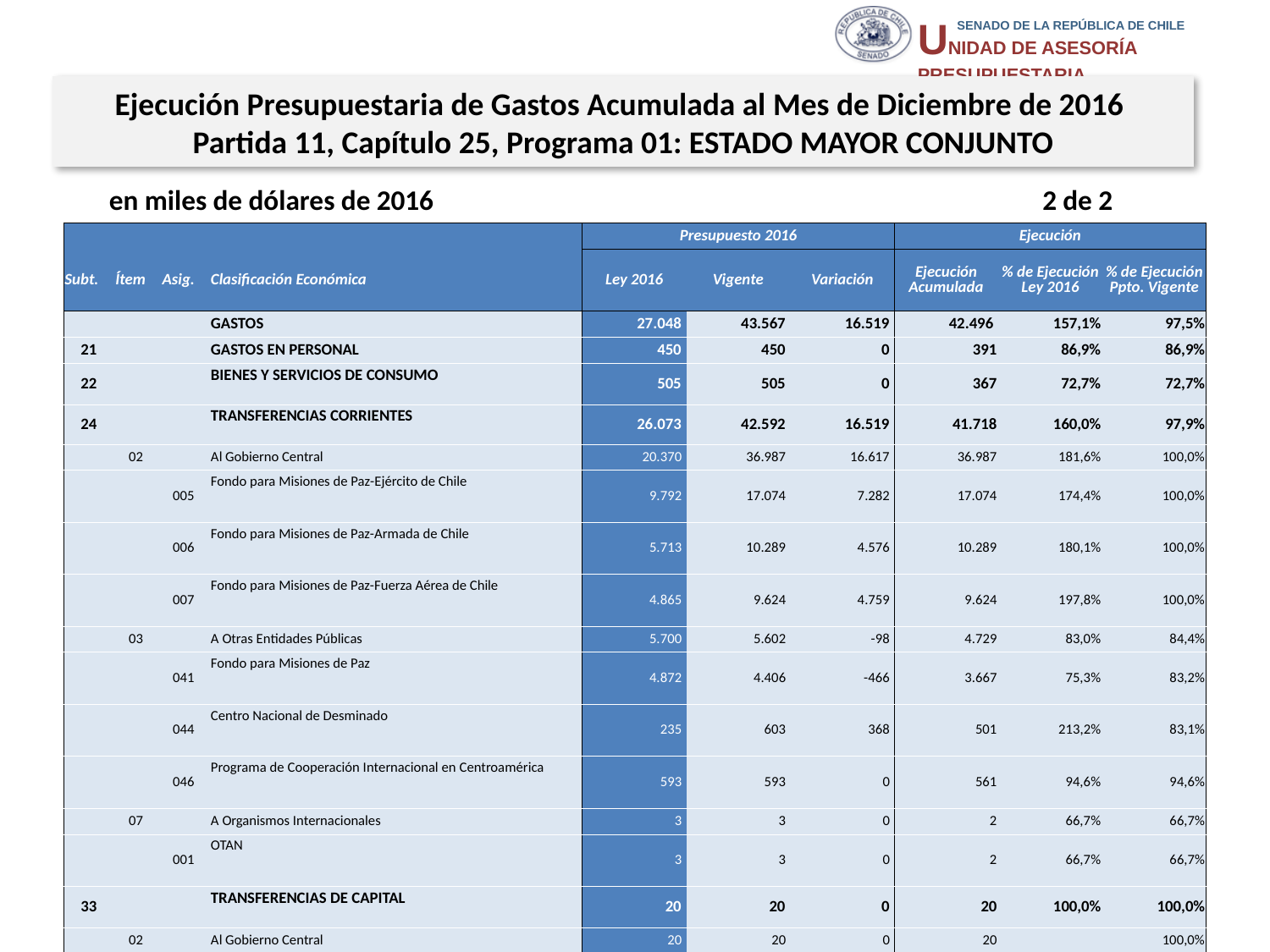

Ejecución Presupuestaria de Gastos Acumulada al Mes de Diciembre de 2016
Partida 11, Capítulo 25, Programa 01: ESTADO MAYOR CONJUNTO
en miles de dólares de 2016                                                                                                2 de 2
|  |  |  |  | Presupuesto 2016 |  |  | Ejecución |  |  |
| --- | --- | --- | --- | --- | --- | --- | --- | --- | --- |
| Subt. | Ítem | Asig. | Clasificación Económica | Ley 2016 | Vigente | Variación | Ejecución Acumulada | % de Ejecución Ley 2016 | % de Ejecución Ppto. Vigente |
|  |  |  | GASTOS | 27.048 | 43.567 | 16.519 | 42.496 | 157,1% | 97,5% |
| 21 |  |  | GASTOS EN PERSONAL | 450 | 450 | 0 | 391 | 86,9% | 86,9% |
| 22 |  |  | BIENES Y SERVICIOS DE CONSUMO | 505 | 505 | 0 | 367 | 72,7% | 72,7% |
| 24 |  |  | TRANSFERENCIAS CORRIENTES | 26.073 | 42.592 | 16.519 | 41.718 | 160,0% | 97,9% |
|  | 02 |  | Al Gobierno Central | 20.370 | 36.987 | 16.617 | 36.987 | 181,6% | 100,0% |
|  |  | 005 | Fondo para Misiones de Paz-Ejército de Chile | 9.792 | 17.074 | 7.282 | 17.074 | 174,4% | 100,0% |
|  |  | 006 | Fondo para Misiones de Paz-Armada de Chile | 5.713 | 10.289 | 4.576 | 10.289 | 180,1% | 100,0% |
|  |  | 007 | Fondo para Misiones de Paz-Fuerza Aérea de Chile | 4.865 | 9.624 | 4.759 | 9.624 | 197,8% | 100,0% |
|  | 03 |  | A Otras Entidades Públicas | 5.700 | 5.602 | -98 | 4.729 | 83,0% | 84,4% |
|  |  | 041 | Fondo para Misiones de Paz | 4.872 | 4.406 | -466 | 3.667 | 75,3% | 83,2% |
|  |  | 044 | Centro Nacional de Desminado | 235 | 603 | 368 | 501 | 213,2% | 83,1% |
|  |  | 046 | Programa de Cooperación Internacional en Centroamérica | 593 | 593 | 0 | 561 | 94,6% | 94,6% |
|  | 07 |  | A Organismos Internacionales | 3 | 3 | 0 | 2 | 66,7% | 66,7% |
|  |  | 001 | OTAN | 3 | 3 | 0 | 2 | 66,7% | 66,7% |
| 33 |  |  | TRANSFERENCIAS DE CAPITAL | 20 | 20 | 0 | 20 | 100,0% | 100,0% |
|  | 02 |  | Al Gobierno Central | 20 | 20 | 0 | 20 |  | 100,0% |
|  |  | 003 | Fondo para Misiones de Paz-Armada de Chile | 20 | 20 | 0 | 20 |  | 100,0% |
Fuente: Elaboración propia en base  a Informes de ejecución presupuestaria mensual de DIPRES
26